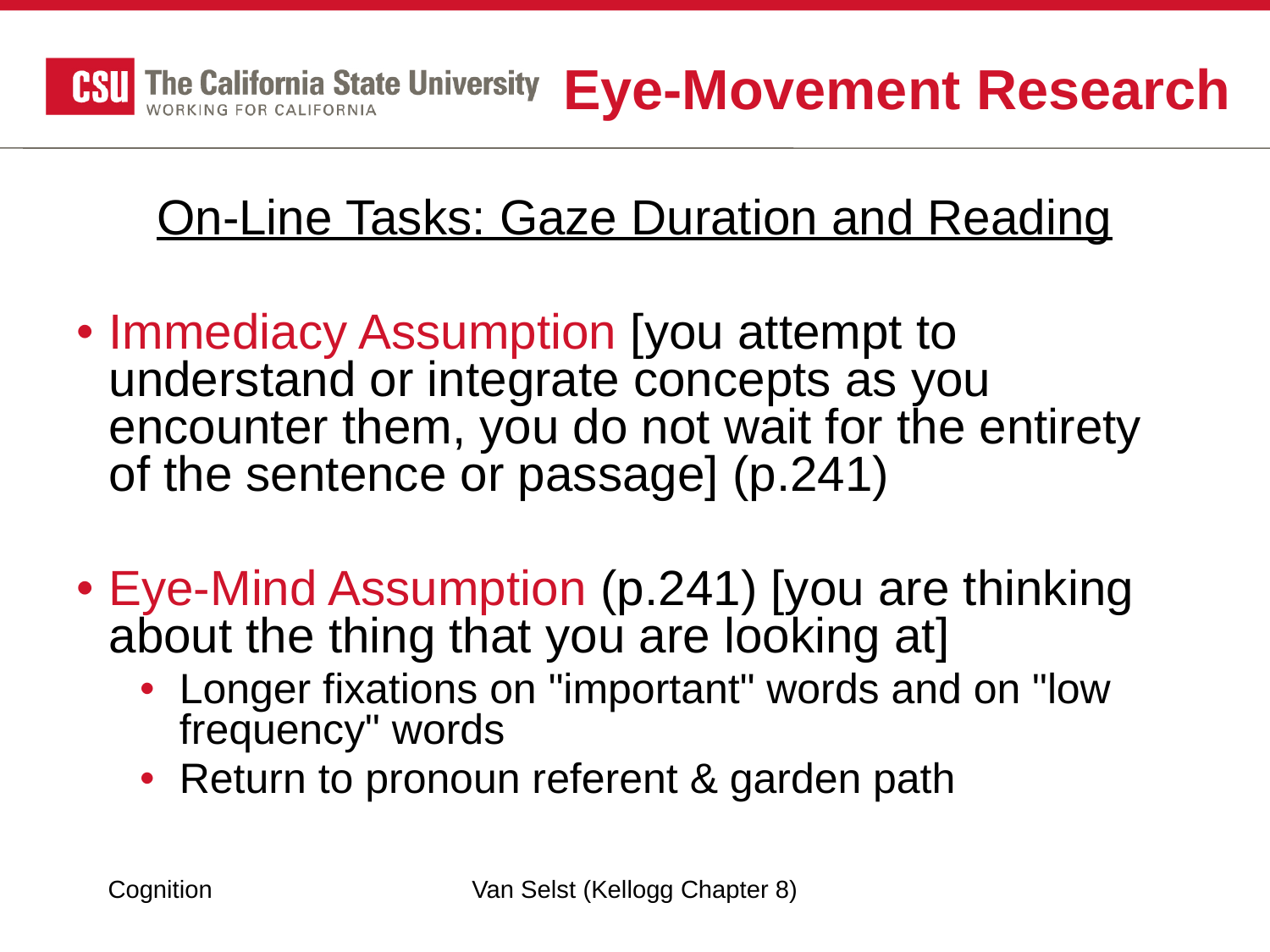

# Eye-Movement Research
On-Line Tasks: Gaze Duration and Reading

Immediacy Assumption [you attempt to understand or integrate concepts as you encounter them, you do not wait for the entirety of the sentence or passage] (p.241)

Eye-Mind Assumption (p.241) [you are thinking about the thing that you are looking at]
Longer fixations on "important" words and on "low frequency" words
Return to pronoun referent & garden path
Cognition
Van Selst (Kellogg Chapter 8)